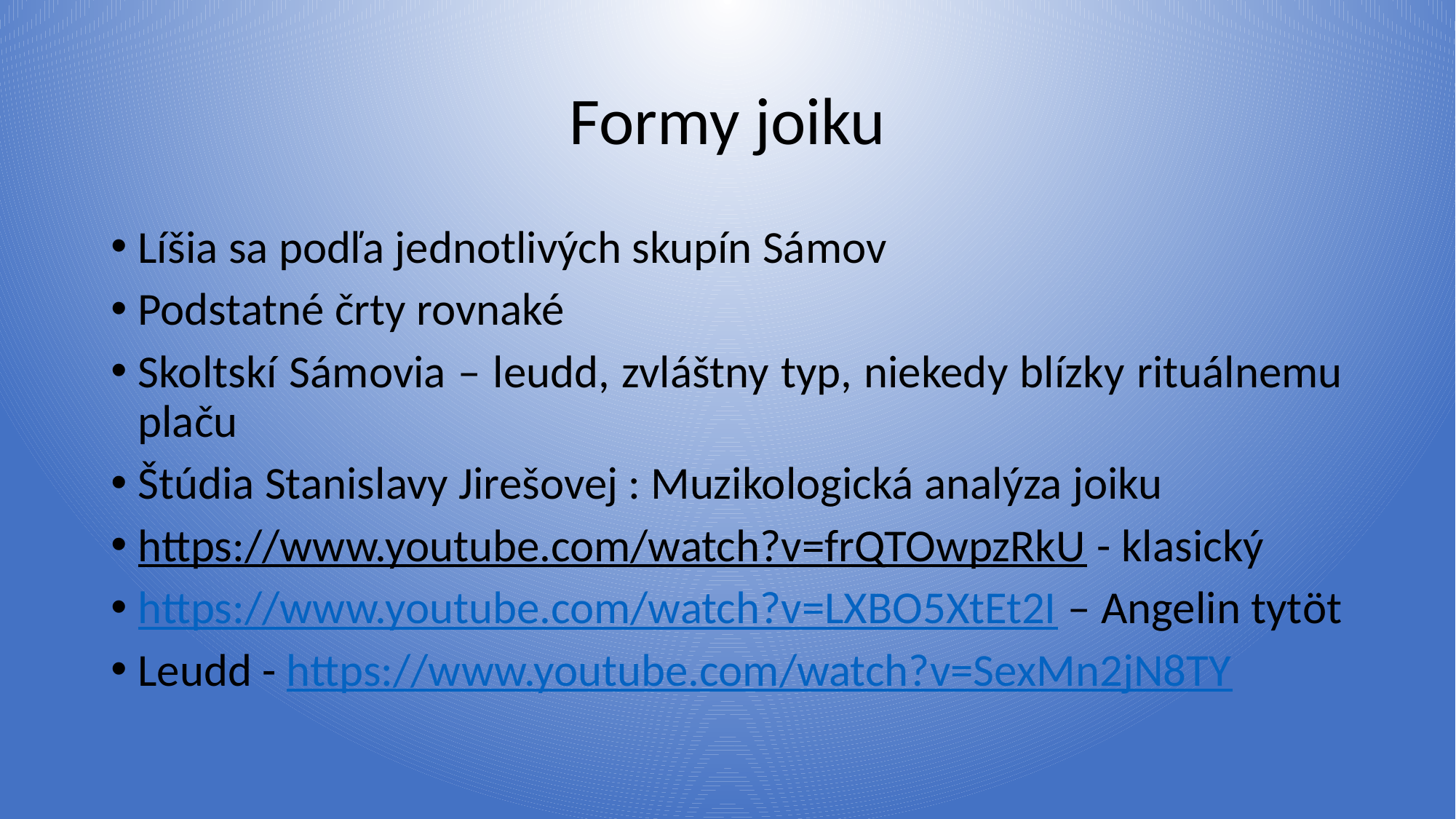

# Formy joiku
Líšia sa podľa jednotlivých skupín Sámov
Podstatné črty rovnaké
Skoltskí Sámovia – leudd, zvláštny typ, niekedy blízky rituálnemu plaču
Štúdia Stanislavy Jirešovej : Muzikologická analýza joiku
https://www.youtube.com/watch?v=frQTOwpzRkU - klasický
https://www.youtube.com/watch?v=LXBO5XtEt2I – Angelin tytöt
Leudd - https://www.youtube.com/watch?v=SexMn2jN8TY